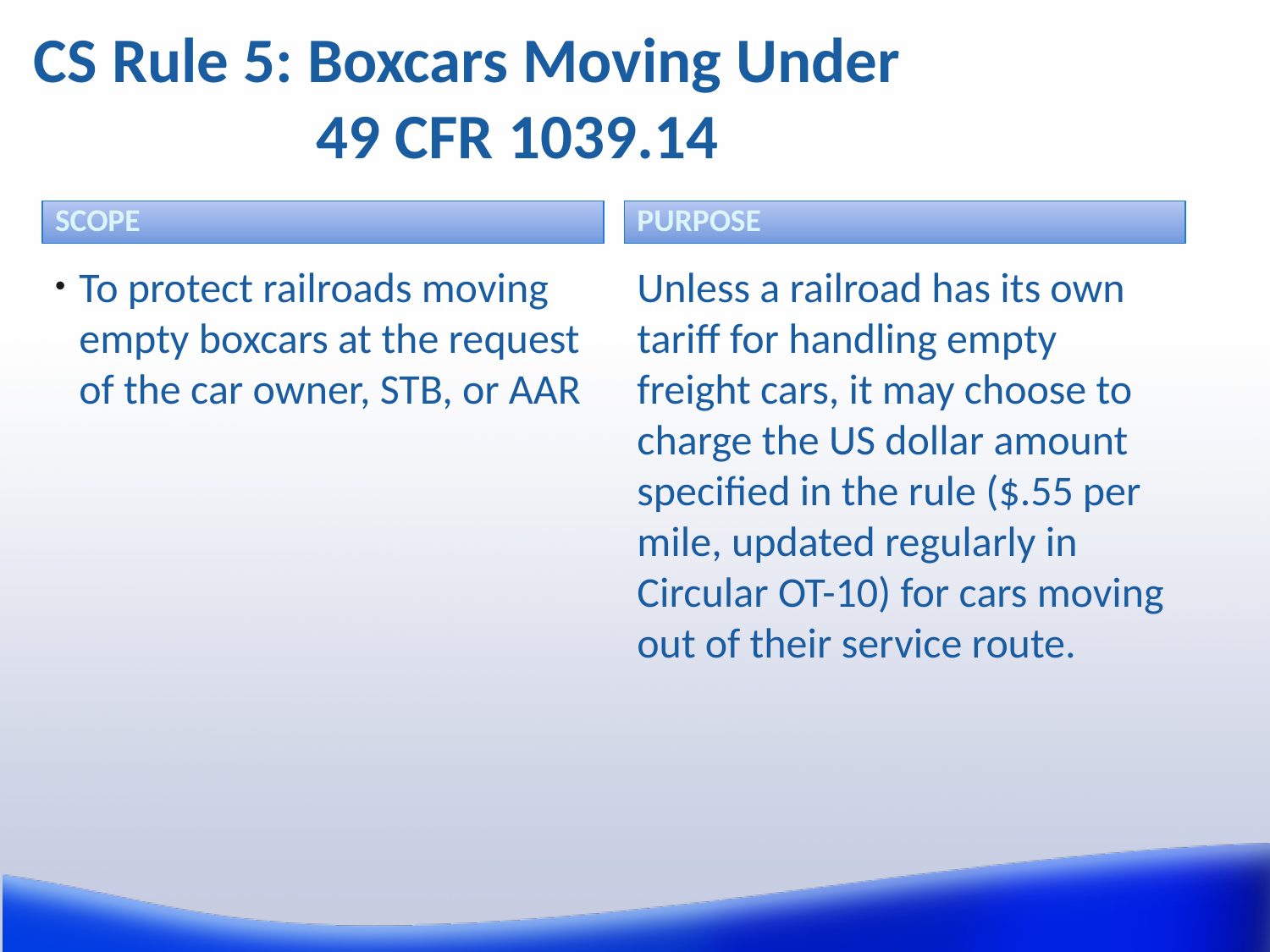

# CS Rule 5: Boxcars Moving Under 49 CFR 1039.14

SCOPE
PURPOSE
To protect railroads moving empty boxcars at the request of the car owner, STB, or AAR
Unless a railroad has its own tariff for handling empty freight cars, it may choose to charge the US dollar amount specified in the rule ($.55 per mile, updated regularly in Circular OT-10) for cars moving out of their service route.